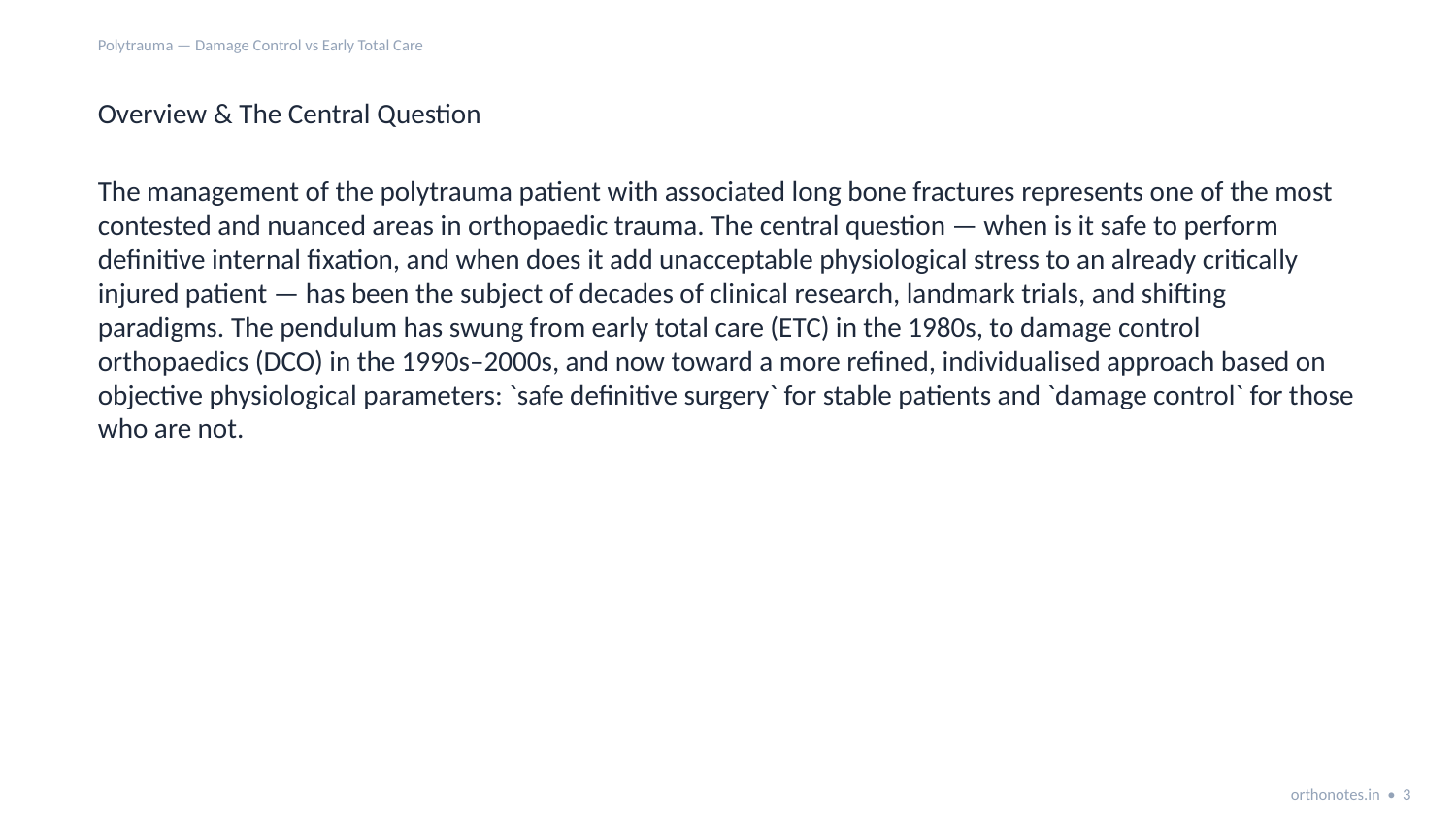

Polytrauma — Damage Control vs Early Total Care
Overview & The Central Question
The management of the polytrauma patient with associated long bone fractures represents one of the most contested and nuanced areas in orthopaedic trauma. The central question — when is it safe to perform definitive internal fixation, and when does it add unacceptable physiological stress to an already critically injured patient — has been the subject of decades of clinical research, landmark trials, and shifting paradigms. The pendulum has swung from early total care (ETC) in the 1980s, to damage control orthopaedics (DCO) in the 1990s–2000s, and now toward a more refined, individualised approach based on objective physiological parameters: `safe definitive surgery` for stable patients and `damage control` for those who are not.
orthonotes.in  •  3